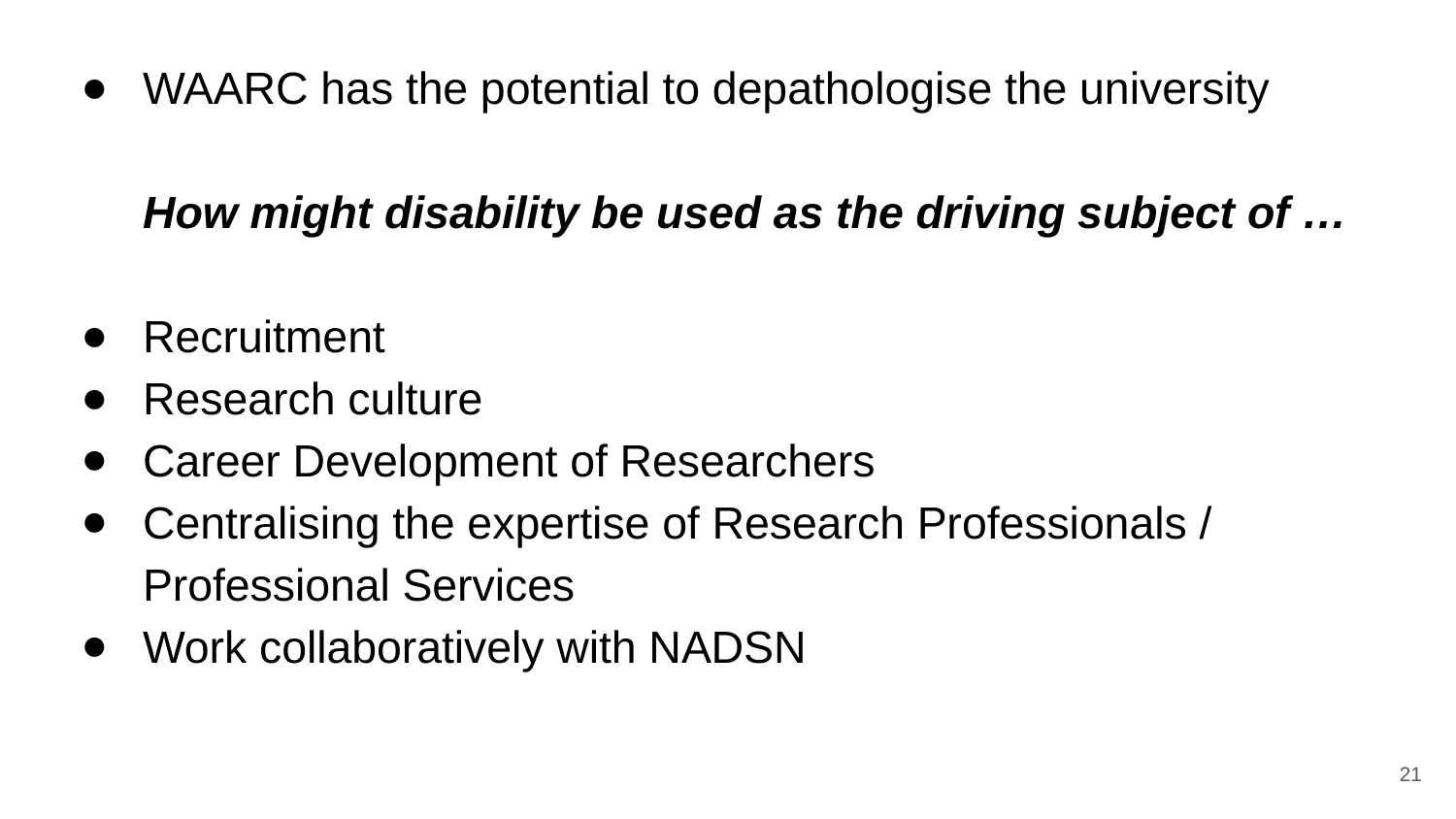

WAARC has the potential to depathologise the university

How might disability be used as the driving subject of …

Recruitment
Research culture
Career Development of Researchers
Centralising the expertise of Research Professionals / Professional Services
Work collaboratively with NADSN

21